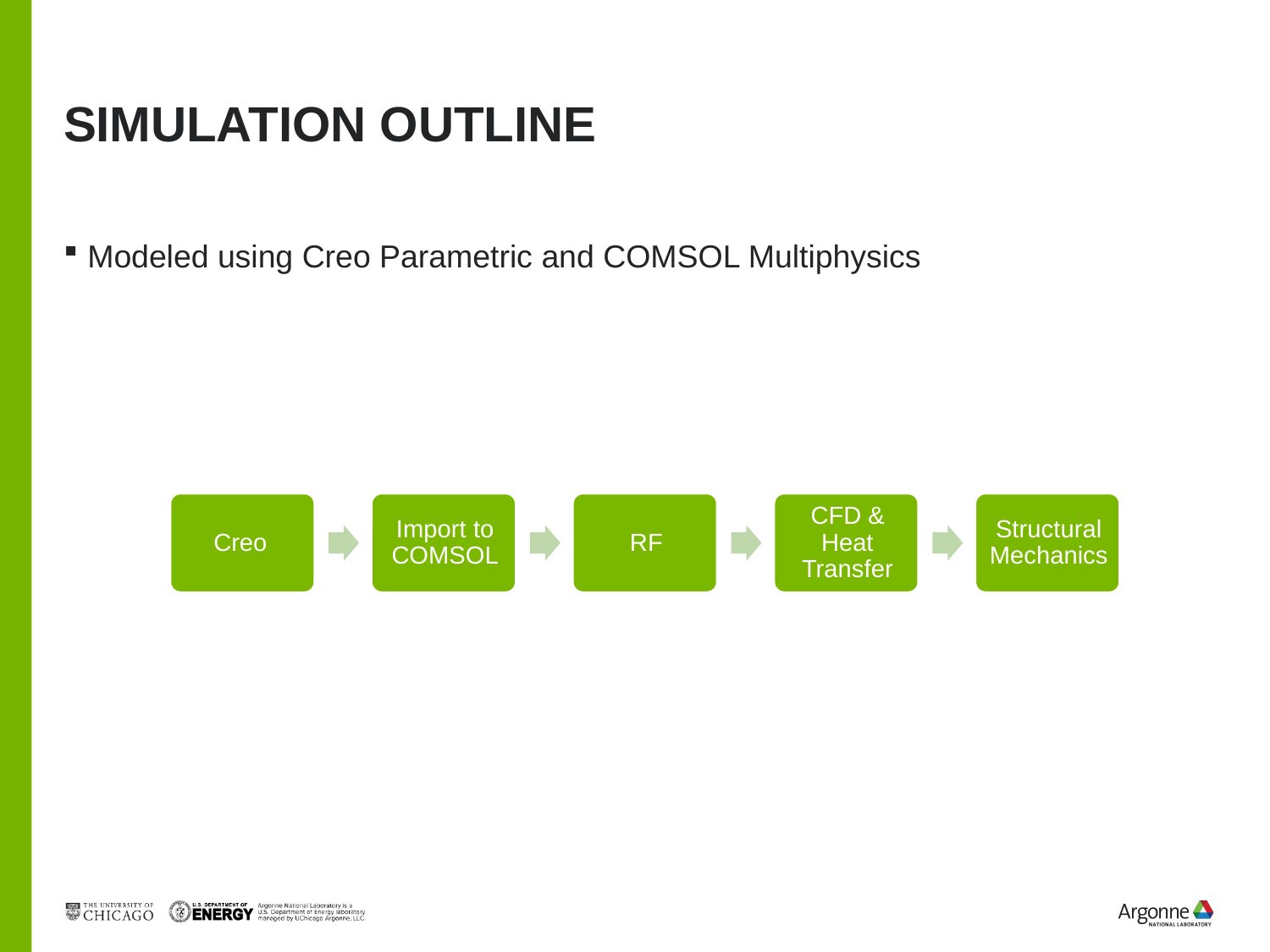

# Simulation outline

Modeled using Creo Parametric and COMSOL Multiphysics

Creo

Import to COMSOL

RF

CFD & Heat Transfer

Structural Mechanics